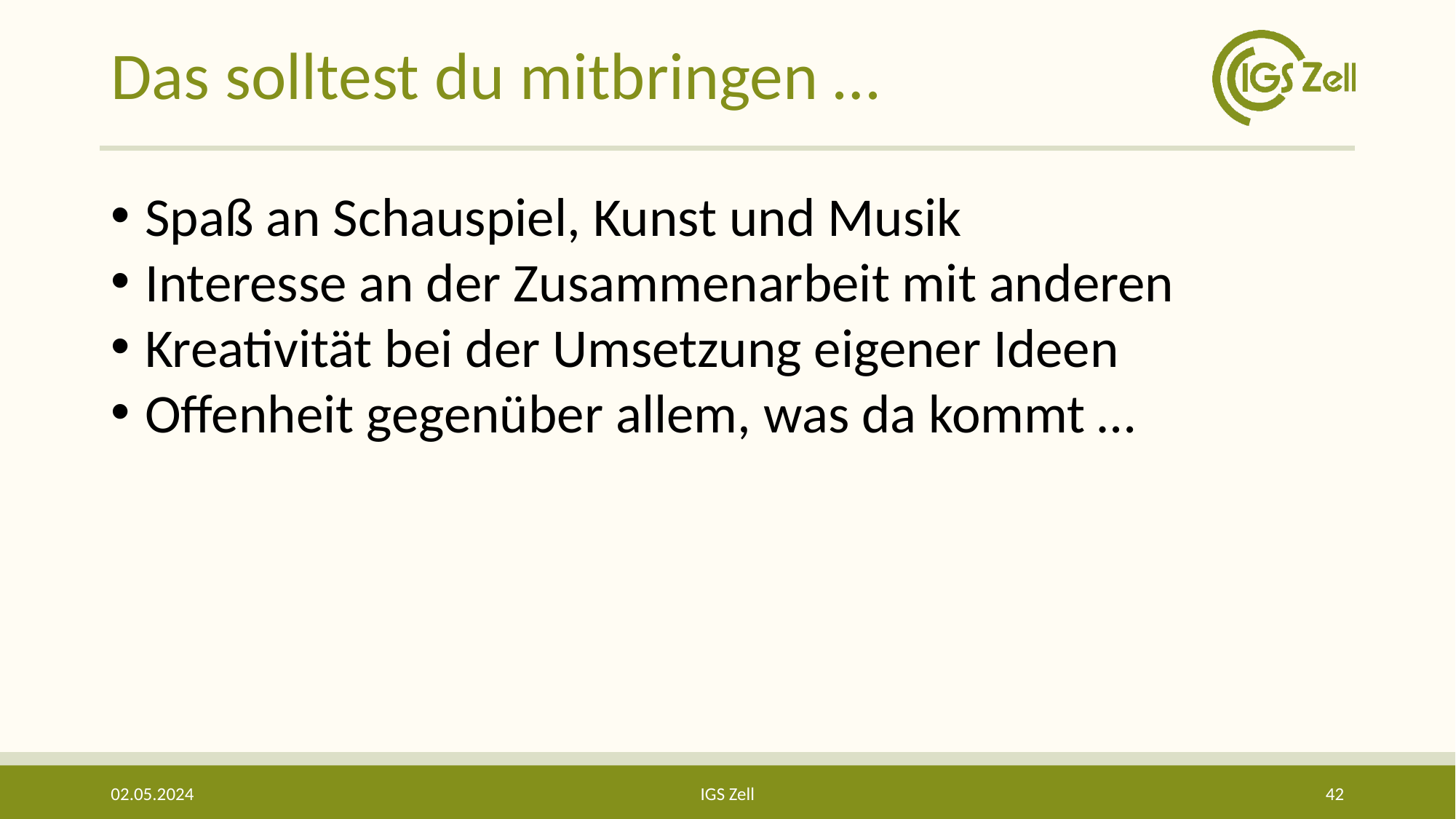

# Das solltest du mitbringen …
Spaß an Schauspiel, Kunst und Musik
Interesse an der Zusammenarbeit mit anderen
Kreativität bei der Umsetzung eigener Ideen
Offenheit gegenüber allem, was da kommt …
02.05.2024
IGS Zell
42